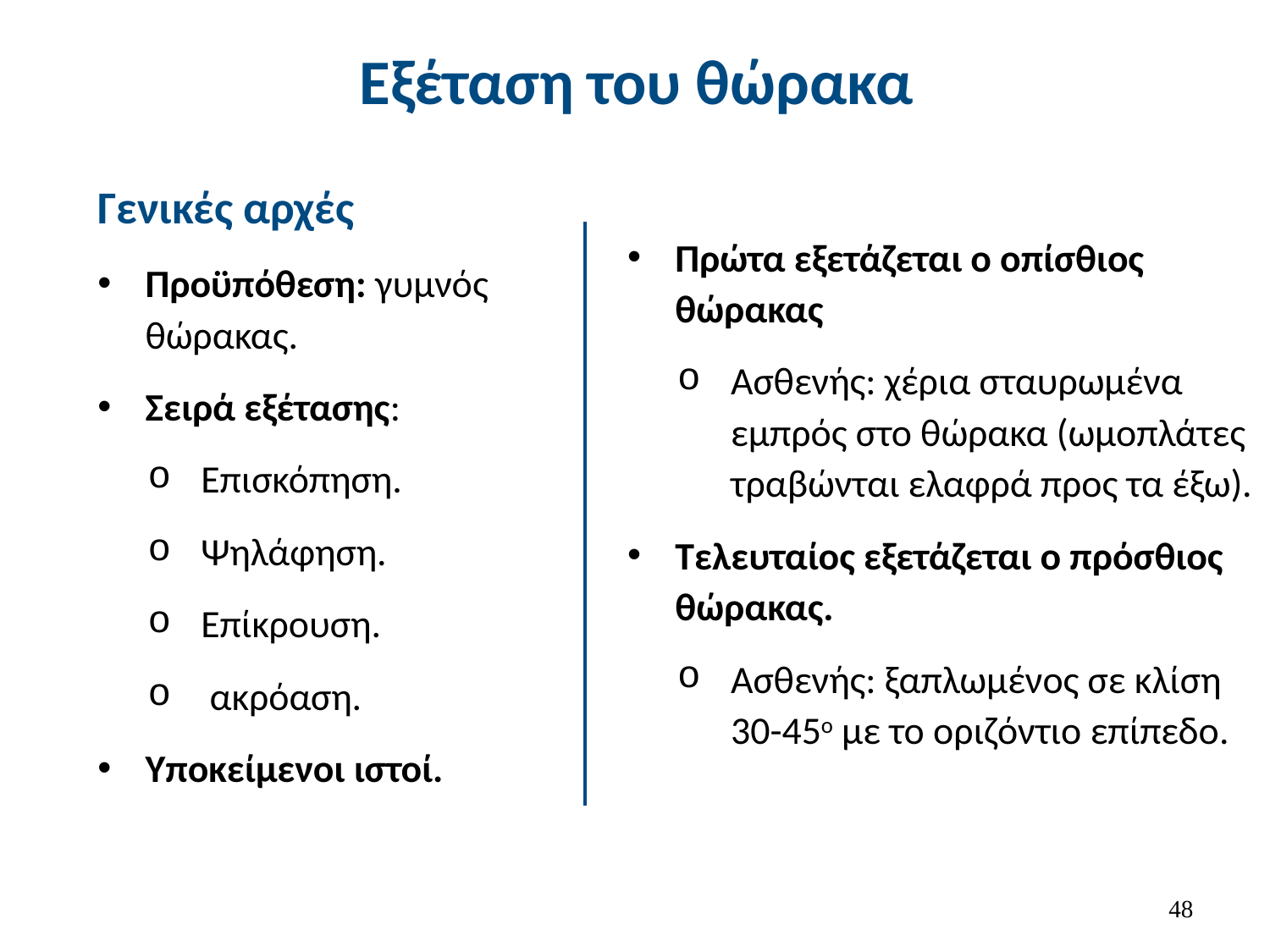

# Εξέταση του θώρακα
Γενικές αρχές
Προϋπόθεση: γυμνός θώρακας.
Σειρά εξέτασης:
Επισκόπηση.
Ψηλάφηση.
Επίκρουση.
 ακρόαση.
Υποκείμενοι ιστοί.
Πρώτα εξετάζεται ο οπίσθιος θώρακας
Ασθενής: χέρια σταυρωμένα εμπρός στο θώρακα (ωμοπλάτες τραβώνται ελαφρά προς τα έξω).
Τελευταίος εξετάζεται ο πρόσθιος θώρακας.
Ασθενής: ξαπλωμένος σε κλίση 30-45ο με το οριζόντιο επίπεδο.
48